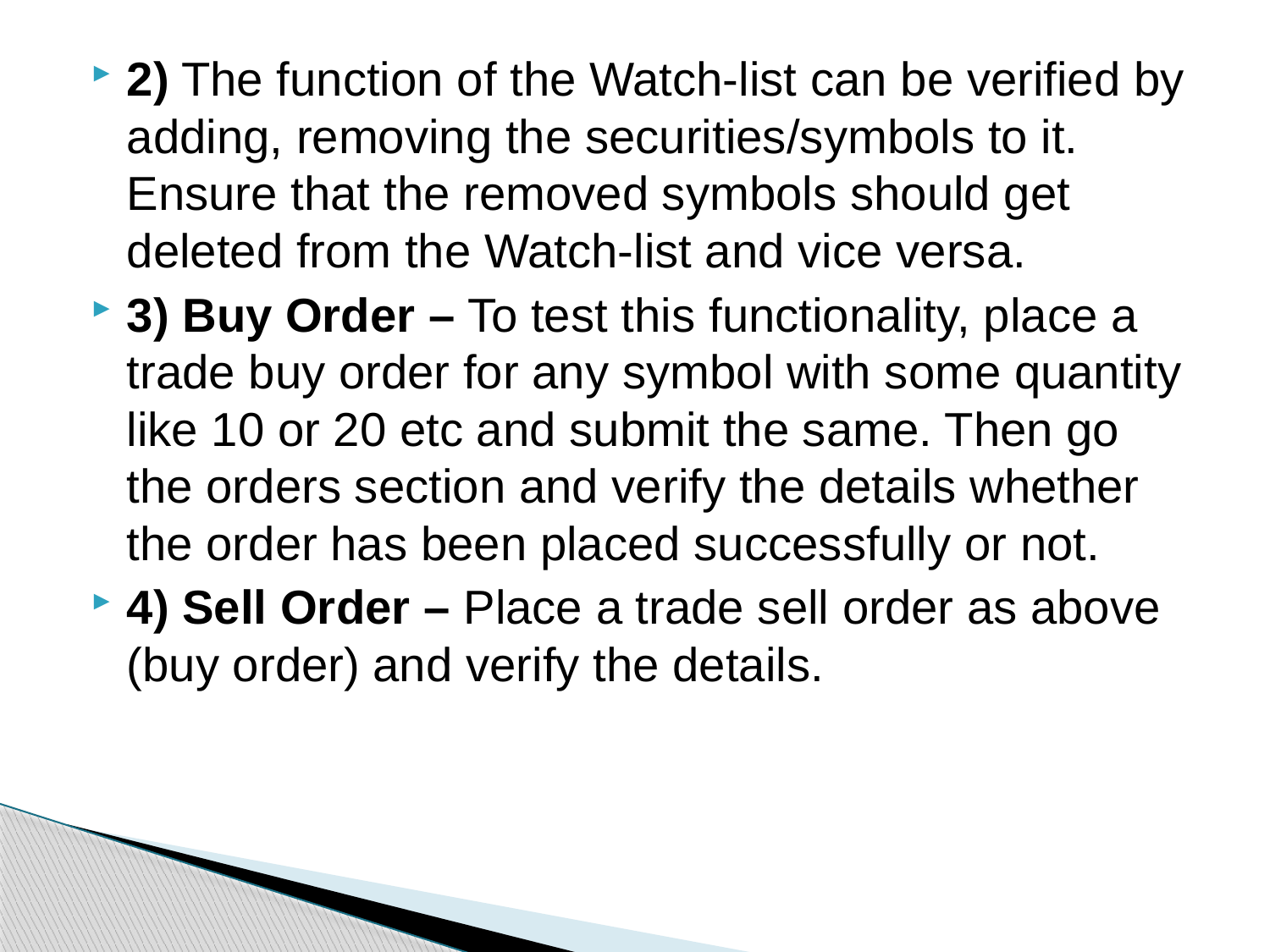

2) The function of the Watch-list can be verified by adding, removing the securities/symbols to it. Ensure that the removed symbols should get deleted from the Watch-list and vice versa.
3) Buy Order – To test this functionality, place a trade buy order for any symbol with some quantity like 10 or 20 etc and submit the same. Then go the orders section and verify the details whether the order has been placed successfully or not.
4) Sell Order – Place a trade sell order as above (buy order) and verify the details.